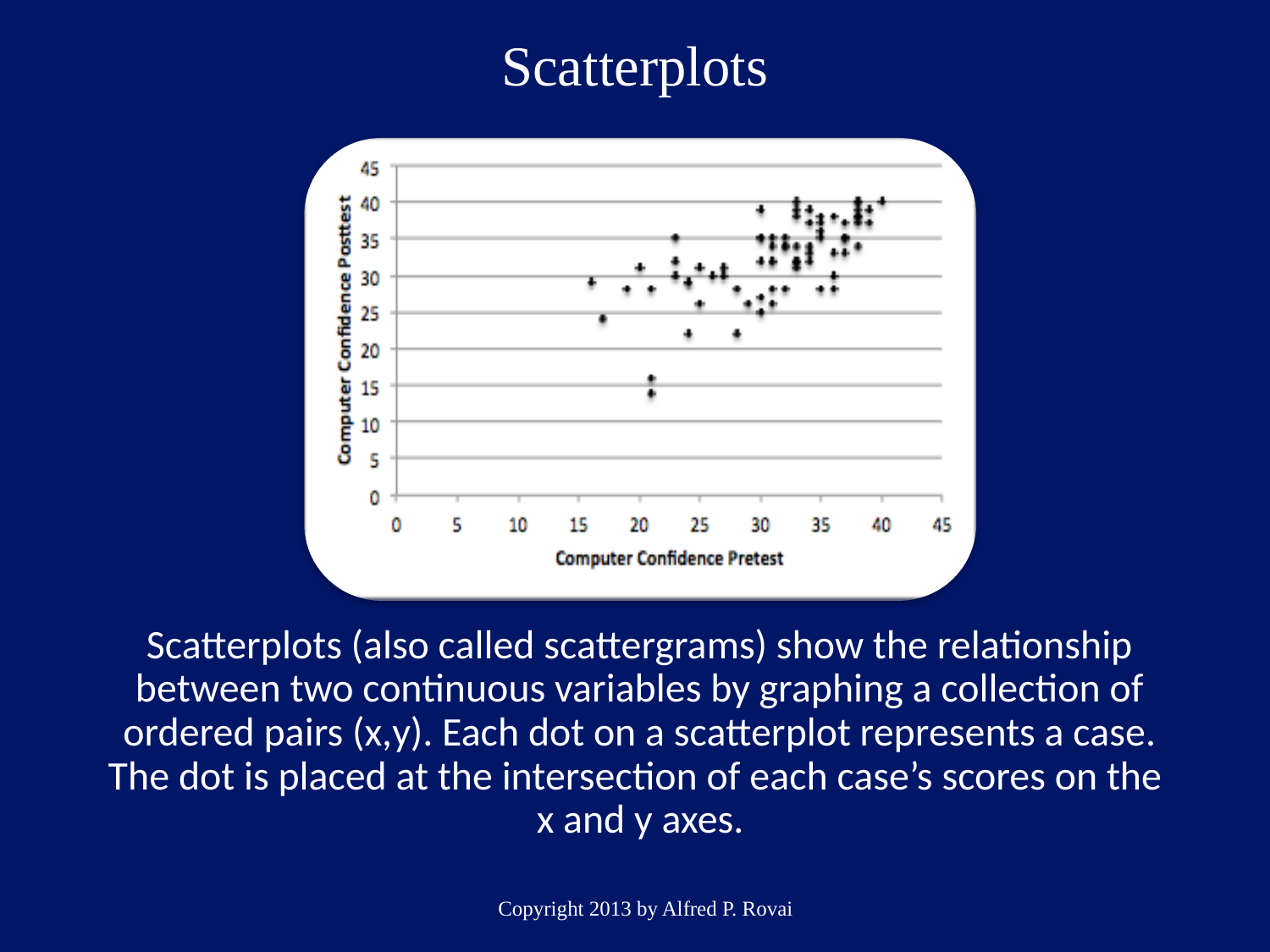

# Scatterplots
Scatterplots (also called scattergrams) show the relationship between two continuous variables by graphing a collection of ordered pairs (x,y). Each dot on a scatterplot represents a case. The dot is placed at the intersection of each case’s scores on the  x and y axes.

Copyright 2013 by Alfred P. Rovai